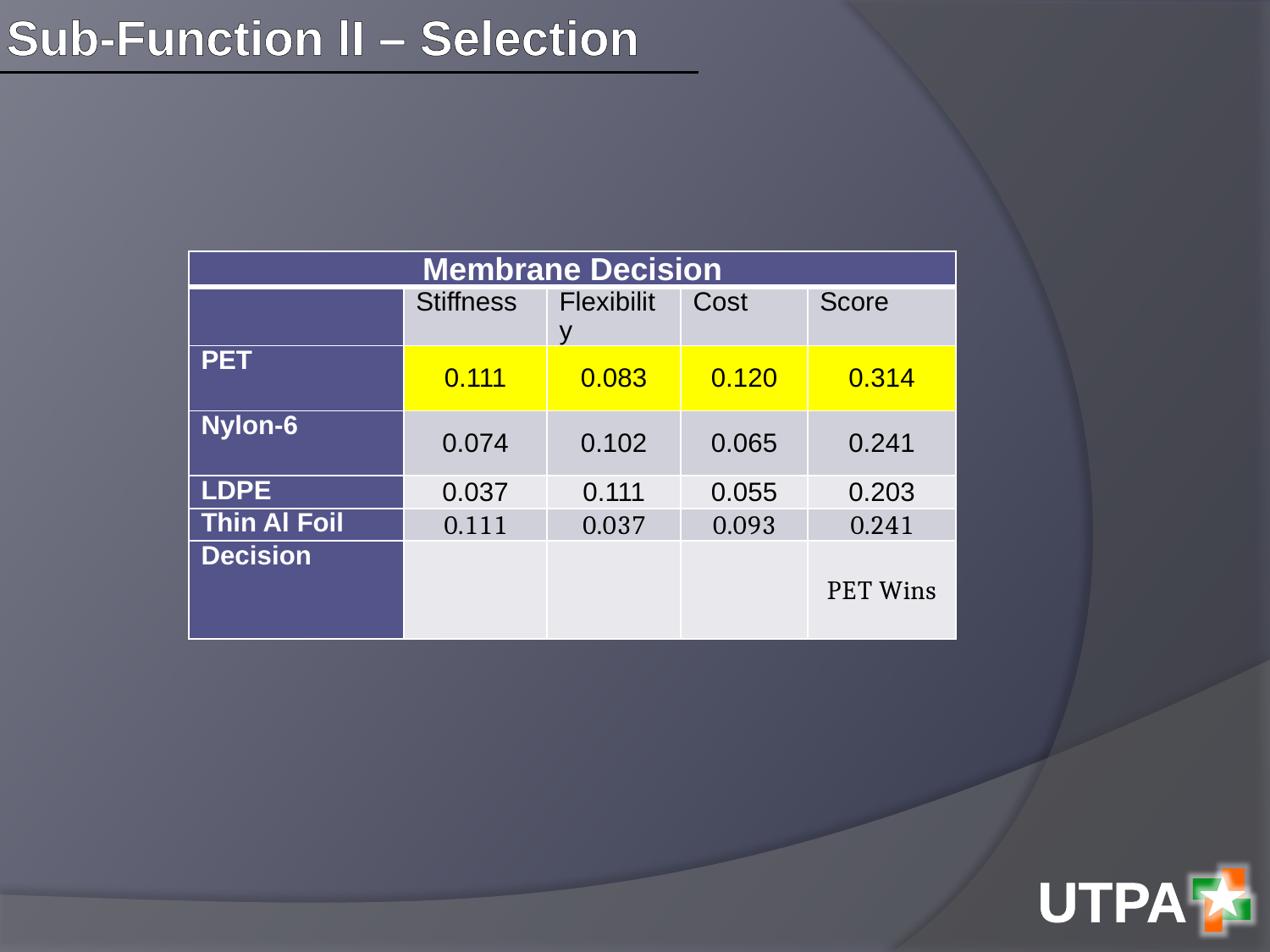

Sub-Function lI – Selection

| Membrane Decision |  |  |  |  |
| --- | --- | --- | --- | --- |
|  | Stiffness | Flexibility | Cost | Score |
| PET | 0.111 | 0.083 | 0.120 | 0.314 |
| Nylon-6 | 0.074 | 0.102 | 0.065 | 0.241 |
| LDPE | 0.037 | 0.111 | 0.055 | 0.203 |
| Thin Al Foil | 0.111 | 0.037 | 0.093 | 0.241 |
| Decision |  |  |  | PET Wins |
UTPA